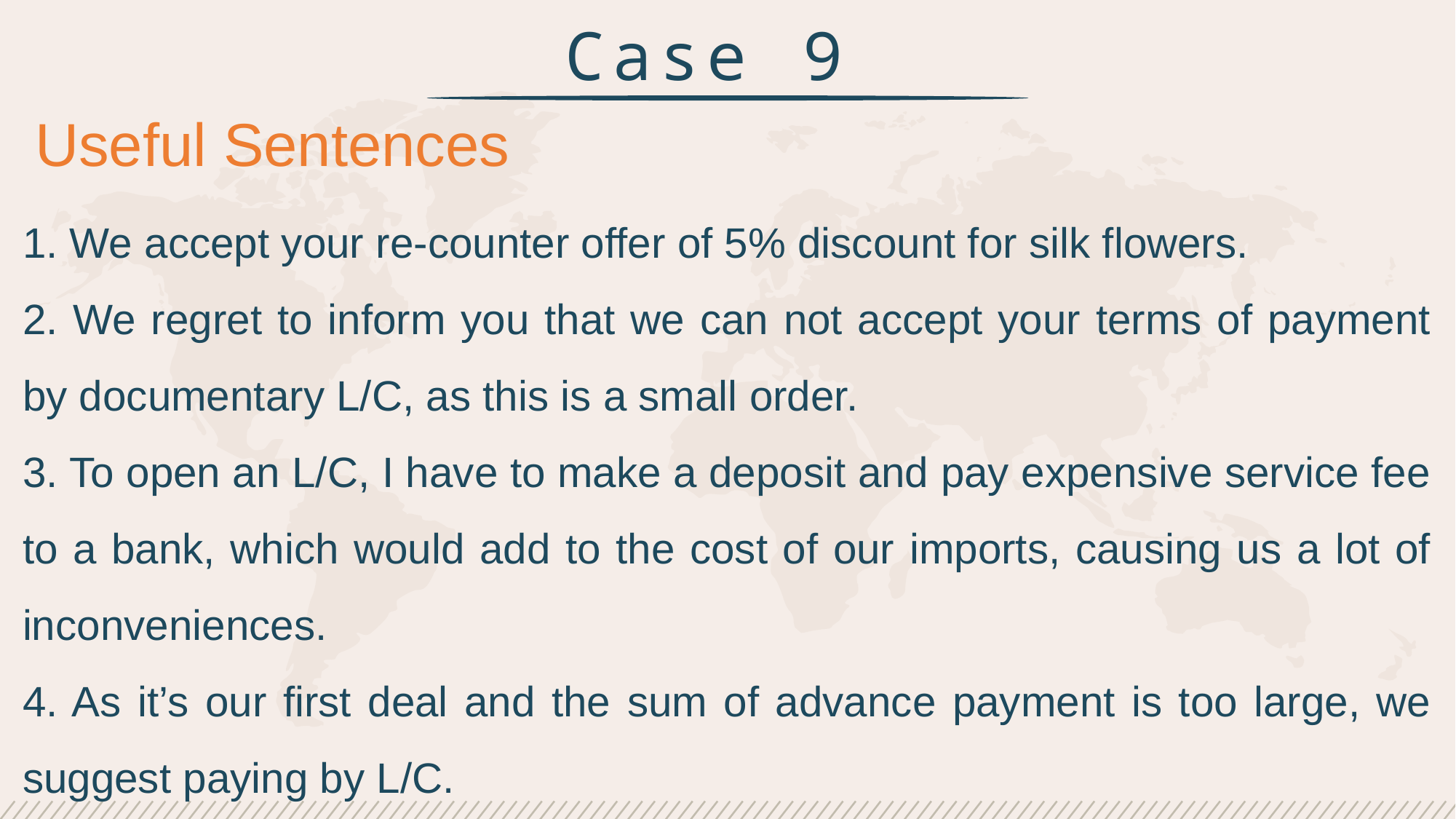

Case 9

Useful Sentences
1. We accept your re-counter offer of 5% discount for silk flowers.
2. We regret to inform you that we can not accept your terms of payment by documentary L/C, as this is a small order.
3. To open an L/C, I have to make a deposit and pay expensive service fee to a bank, which would add to the cost of our imports, causing us a lot of inconveniences.
4. As it’s our first deal and the sum of advance payment is too large, we suggest paying by L/C.